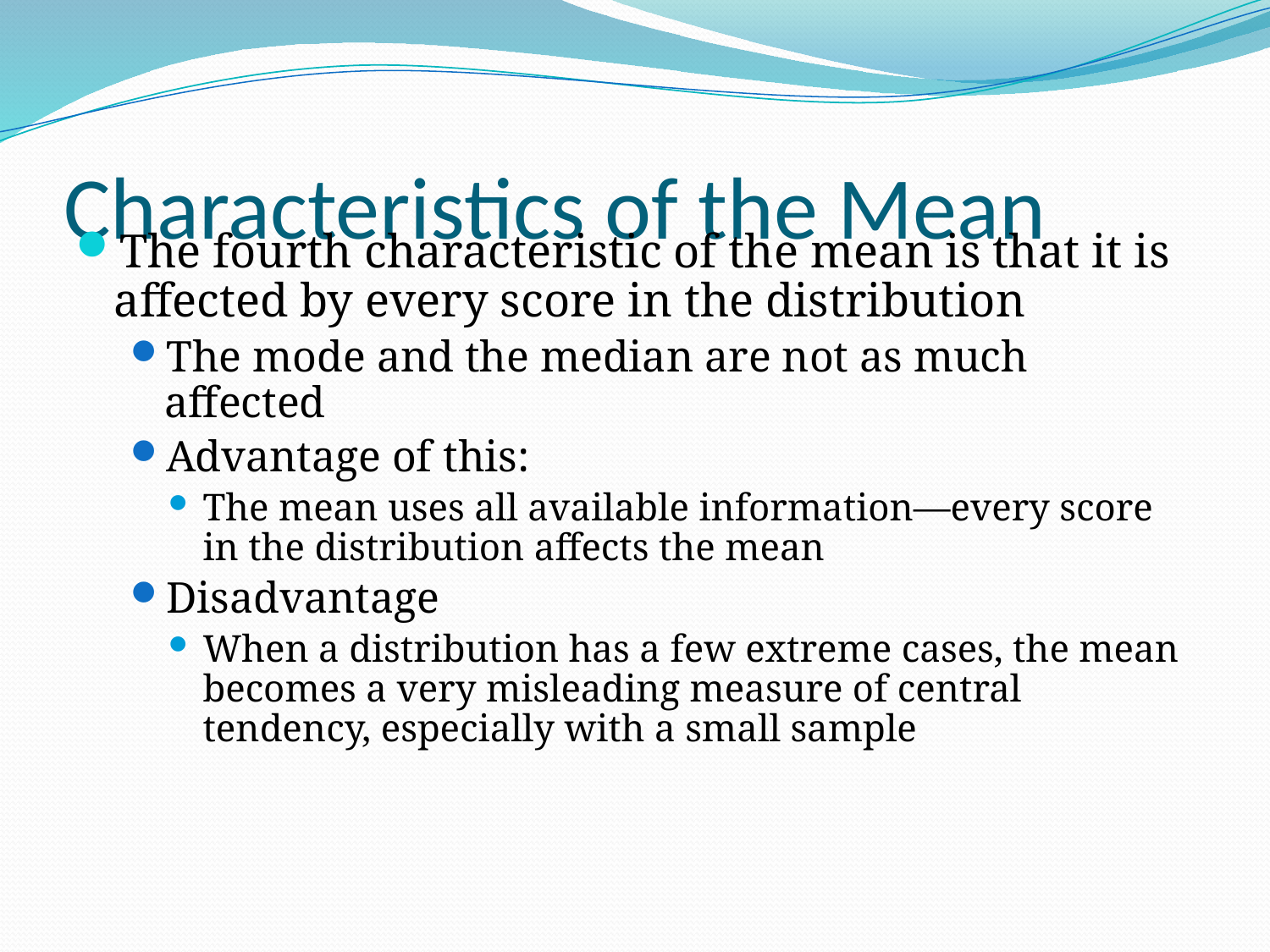

# Characteristics of the Mean
The fourth characteristic of the mean is that it is affected by every score in the distribution
The mode and the median are not as much affected
Advantage of this:
The mean uses all available information—every score in the distribution affects the mean
Disadvantage
When a distribution has a few extreme cases, the mean becomes a very misleading measure of central tendency, especially with a small sample